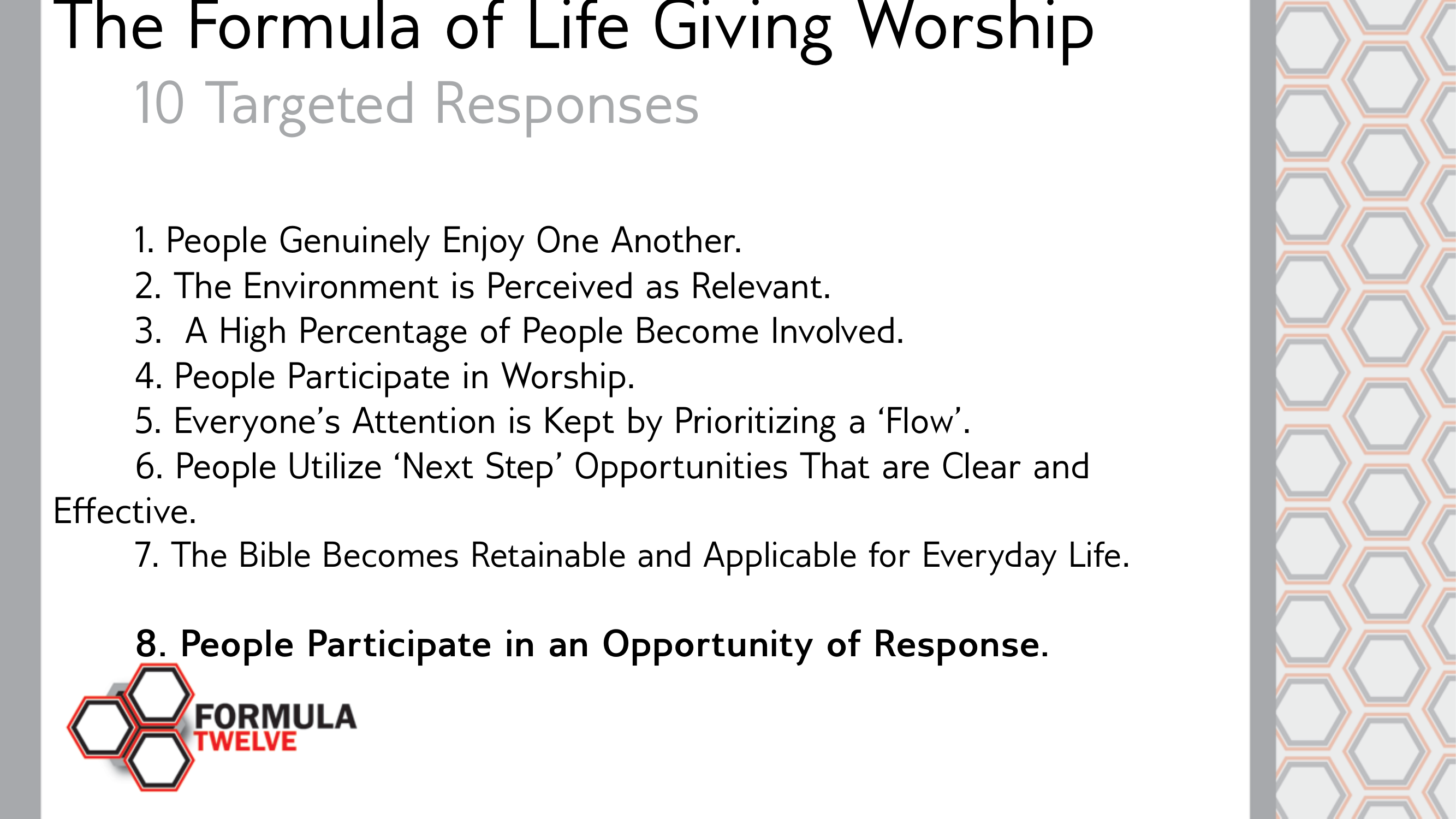

The Formula of Life Giving Worship
	10 Targeted Responses

	1. People Genuinely Enjoy One Another.
	2. The Environment is Perceived as Relevant.
	3.  A High Percentage of People Become Involved.
	4. People Participate in Worship.
	5. Everyone’s Attention is Kept by Prioritizing a ‘Flow’.
	6. People Utilize ‘Next Step’ Opportunities That are Clear and Effective.
	7. The Bible Becomes Retainable and Applicable for Everyday Life.

	8. People Participate in an Opportunity of Response.